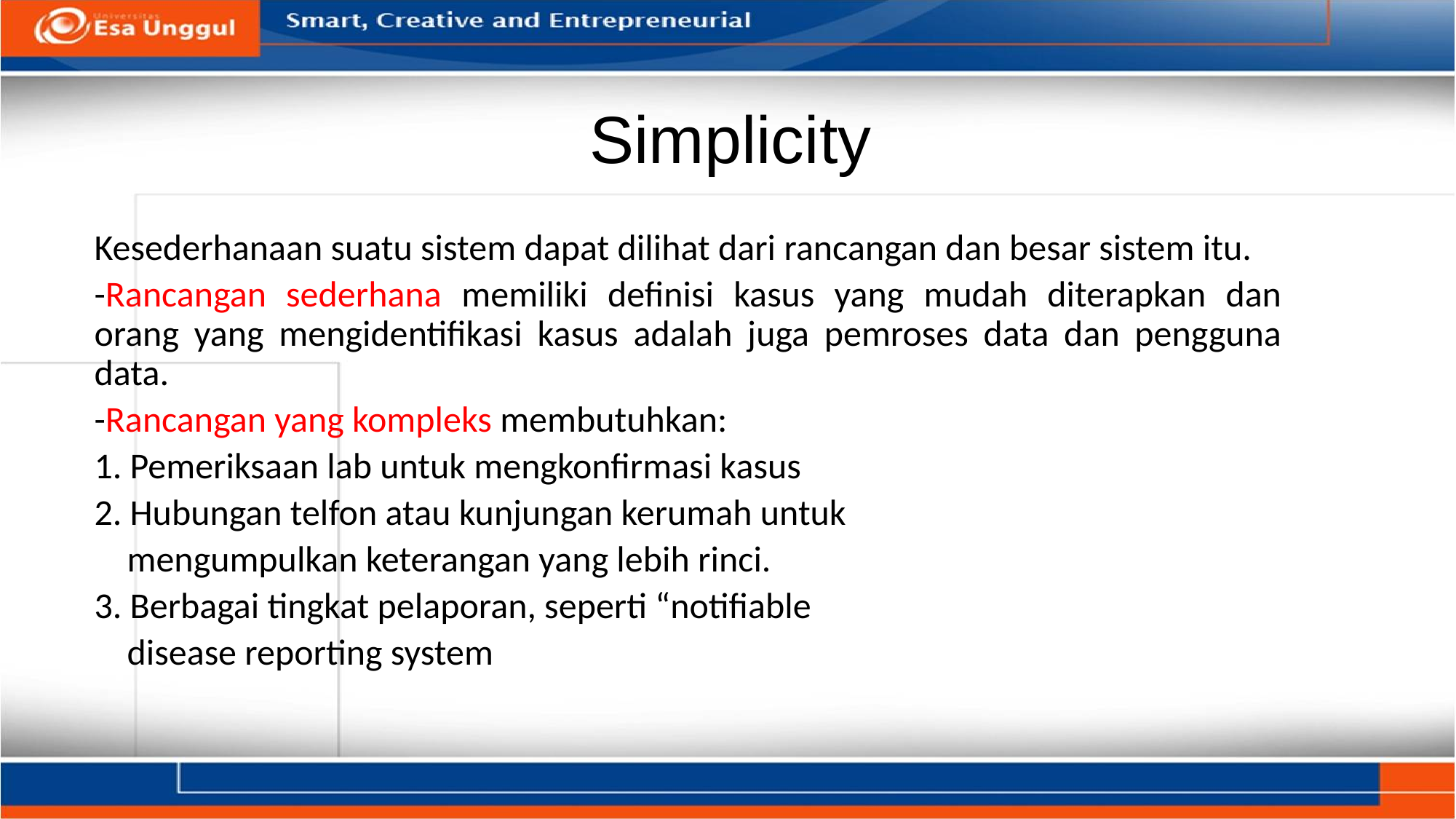

# Simplicity
Kesederhanaan suatu sistem dapat dilihat dari rancangan dan besar sistem itu.
-Rancangan sederhana memiliki definisi kasus yang mudah diterapkan dan orang yang mengidentifikasi kasus adalah juga pemroses data dan pengguna data.
-Rancangan yang kompleks membutuhkan:
1. Pemeriksaan lab untuk mengkonfirmasi kasus
2. Hubungan telfon atau kunjungan kerumah untuk
    mengumpulkan keterangan yang lebih rinci.
3. Berbagai tingkat pelaporan, seperti “notifiable
    disease reporting system